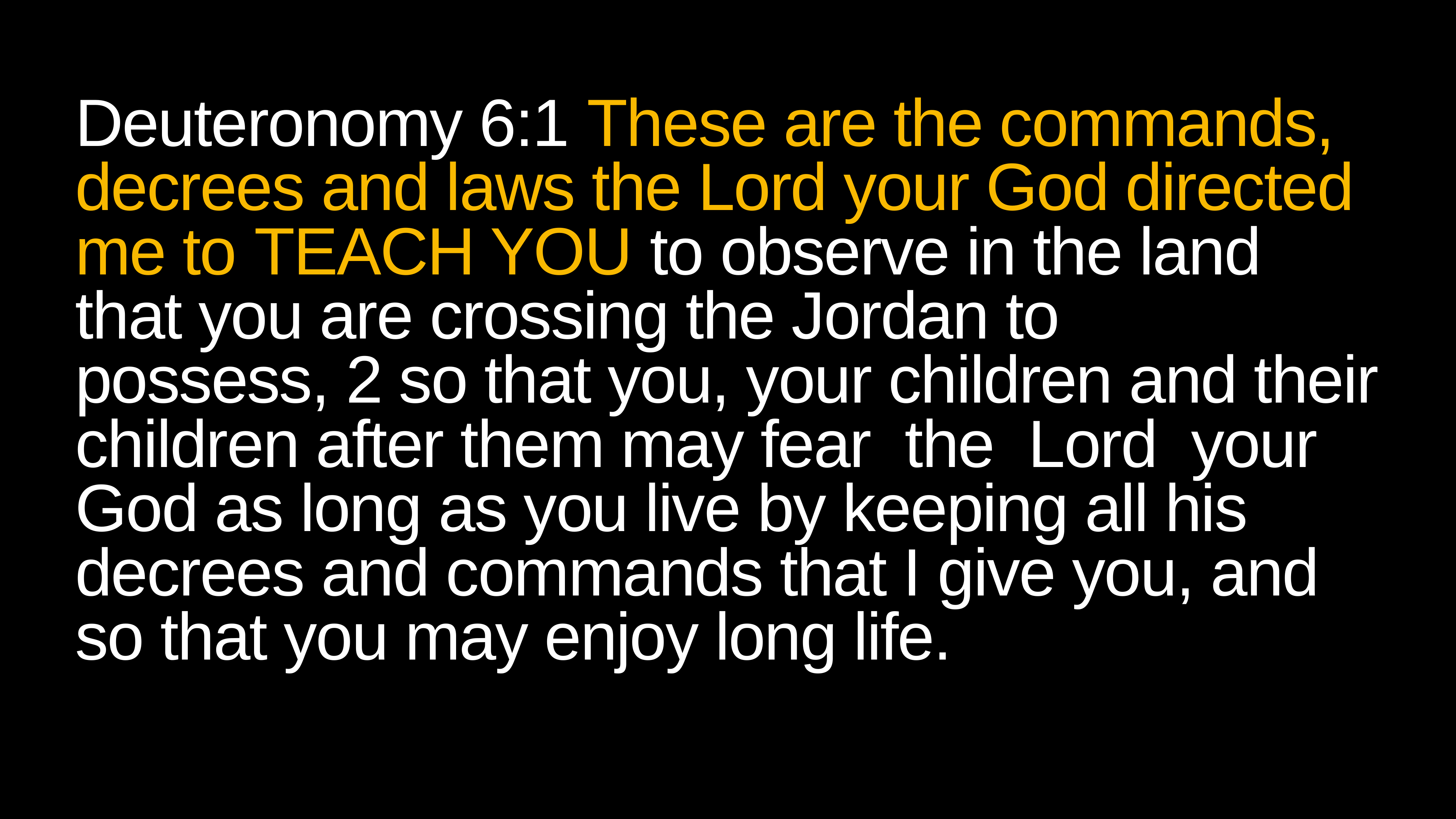

# Deuteronomy 6:1 These are the commands, decrees and laws the Lord your God directed me to teach you to observe in the land that you are crossing the Jordan to possess, 2 so that you, your children and their children after them may fear  the  Lord  your God as long as you live by keeping all his decrees and commands that I give you, and so that you may enjoy long life.